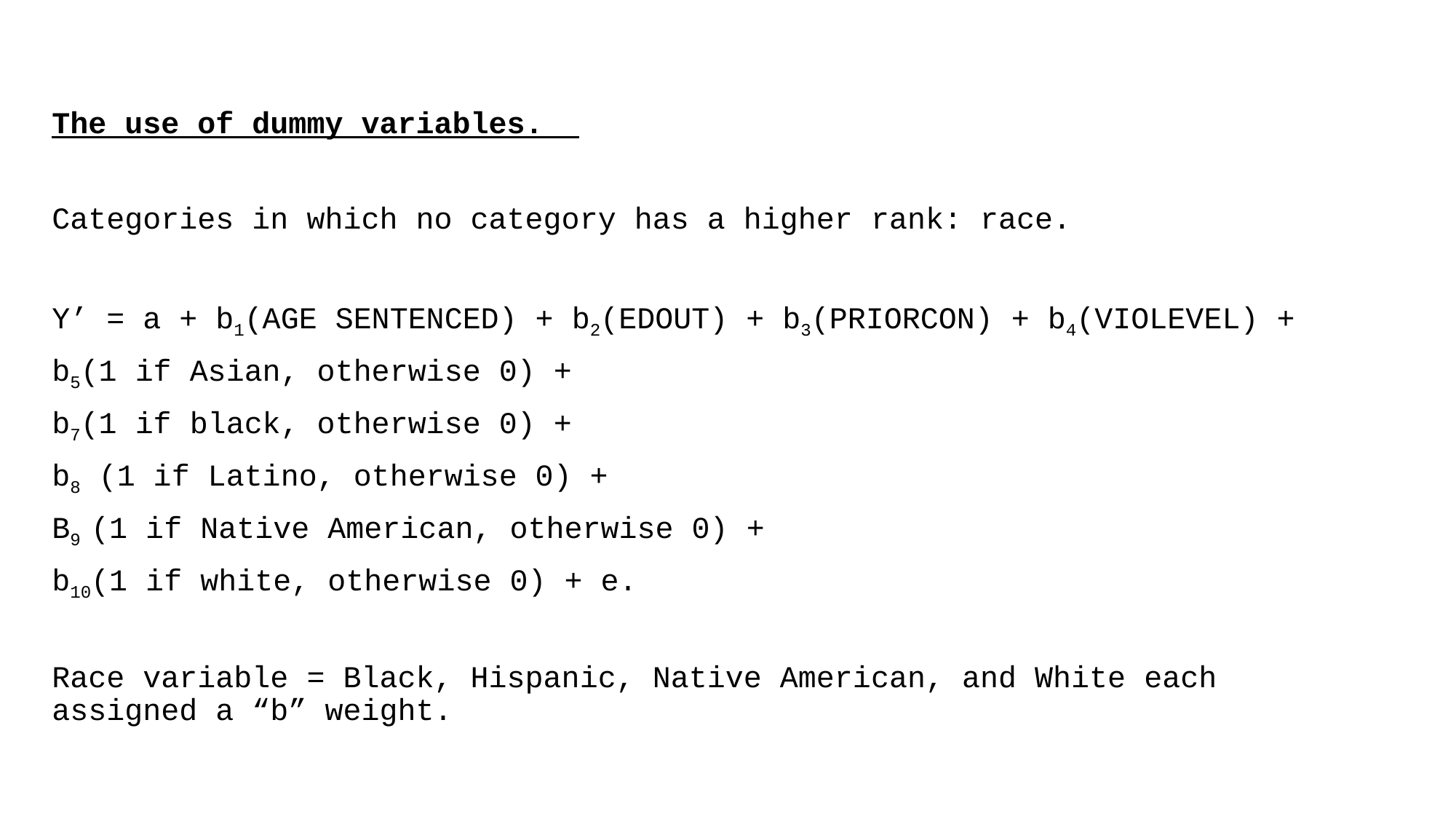

The use of dummy variables.

Categories in which no category has a higher rank: race.

Y’ = a + b1(AGE SENTENCED) + b2(EDOUT) + b3(PRIORCON) + b4(VIOLEVEL) +
b5(1 if Asian, otherwise 0) +
b7(1 if black, otherwise 0) +
b8 (1 if Latino, otherwise 0) +
B9 (1 if Native American, otherwise 0) +
b10(1 if white, otherwise 0) + e.

Race variable = Black, Hispanic, Native American, and White each assigned a “b” weight.

#